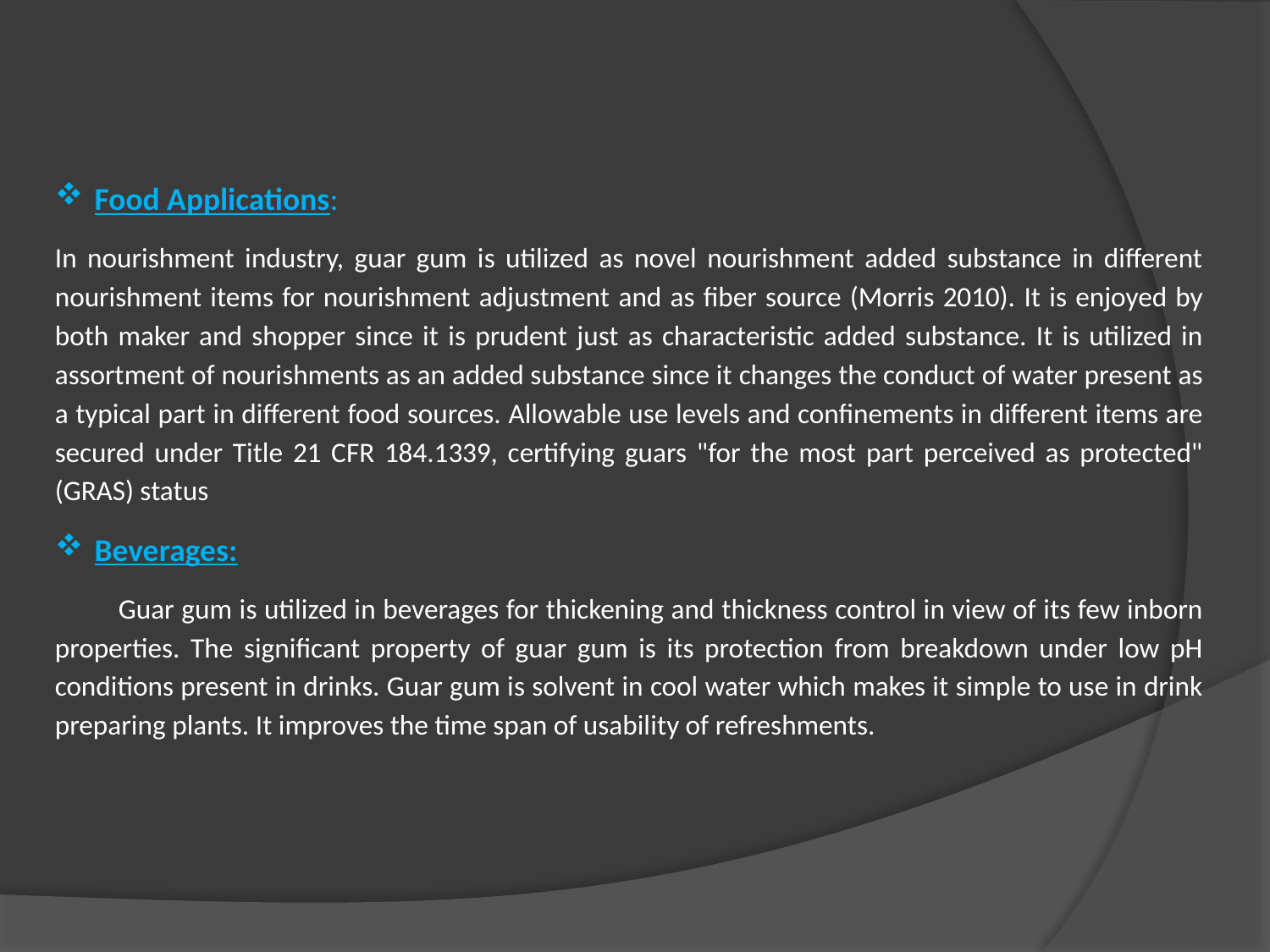

Food Applications:
In nourishment industry, guar gum is utilized as novel nourishment added substance in different nourishment items for nourishment adjustment and as fiber source (Morris 2010). It is enjoyed by both maker and shopper since it is prudent just as characteristic added substance. It is utilized in assortment of nourishments as an added substance since it changes the conduct of water present as a typical part in different food sources. Allowable use levels and confinements in different items are secured under Title 21 CFR 184.1339, certifying guars "for the most part perceived as protected" (GRAS) status
Beverages:
Guar gum is utilized in beverages for thickening and thickness control in view of its few inborn properties. The significant property of guar gum is its protection from breakdown under low pH conditions present in drinks. Guar gum is solvent in cool water which makes it simple to use in drink preparing plants. It improves the time span of usability of refreshments.